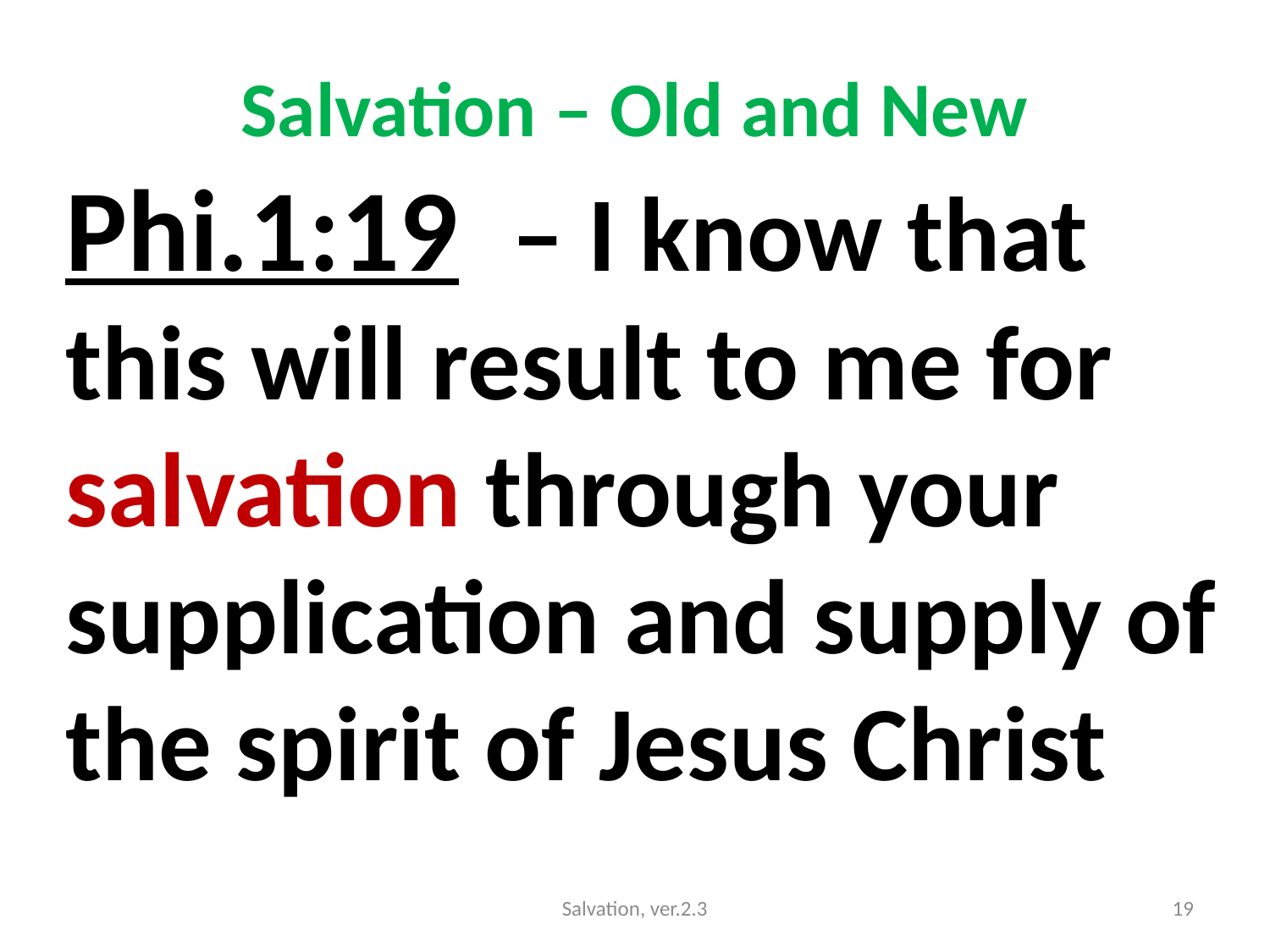

# Salvation – Old and New
Phi.1:19  – I know that this will result to me for salvation through your supplication and supply of the spirit of Jesus Christ
Salvation, ver.2.3
19